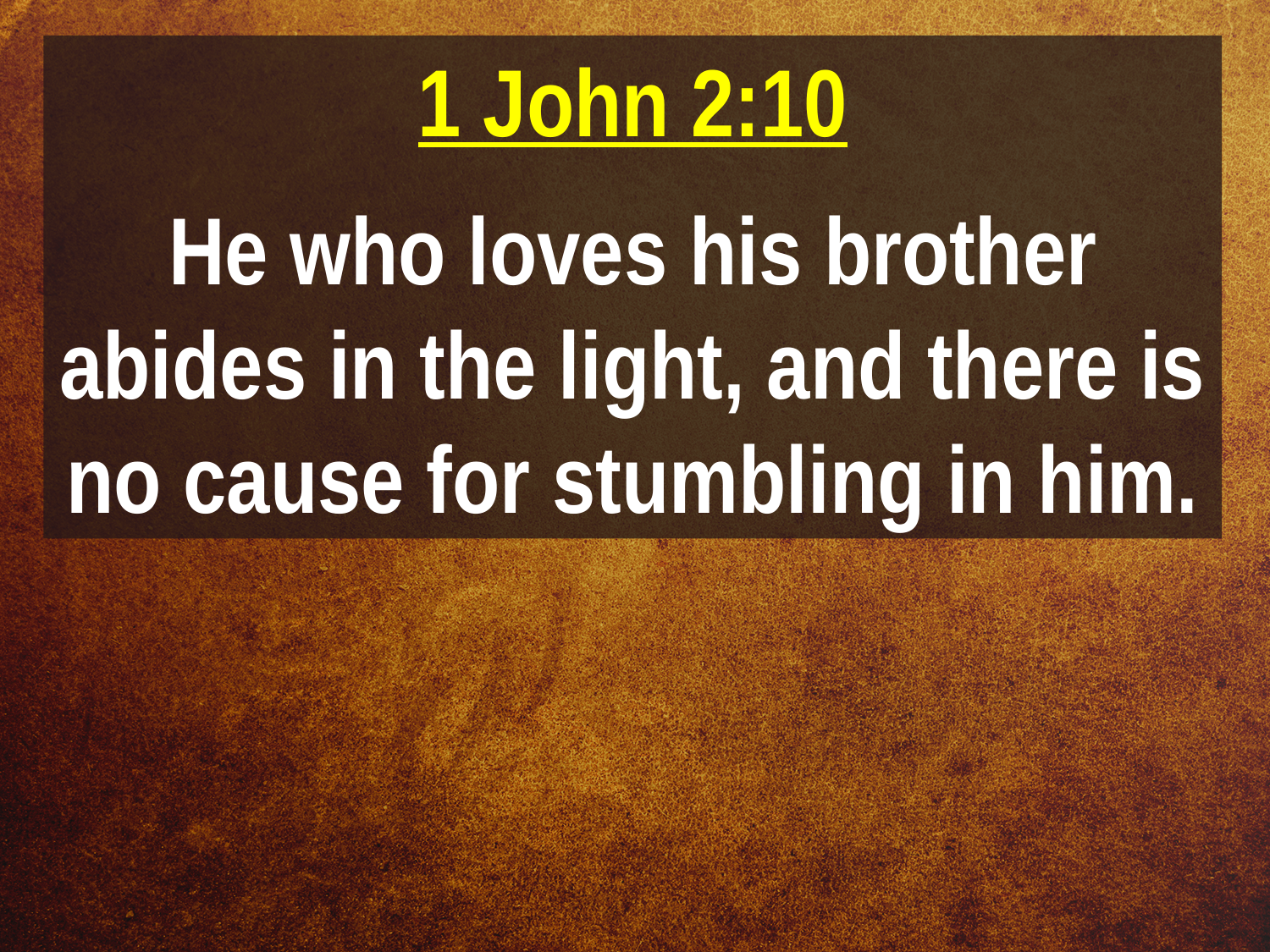

1 John 2:10

He who loves his brother abides in the light, and there is no cause for stumbling in him.